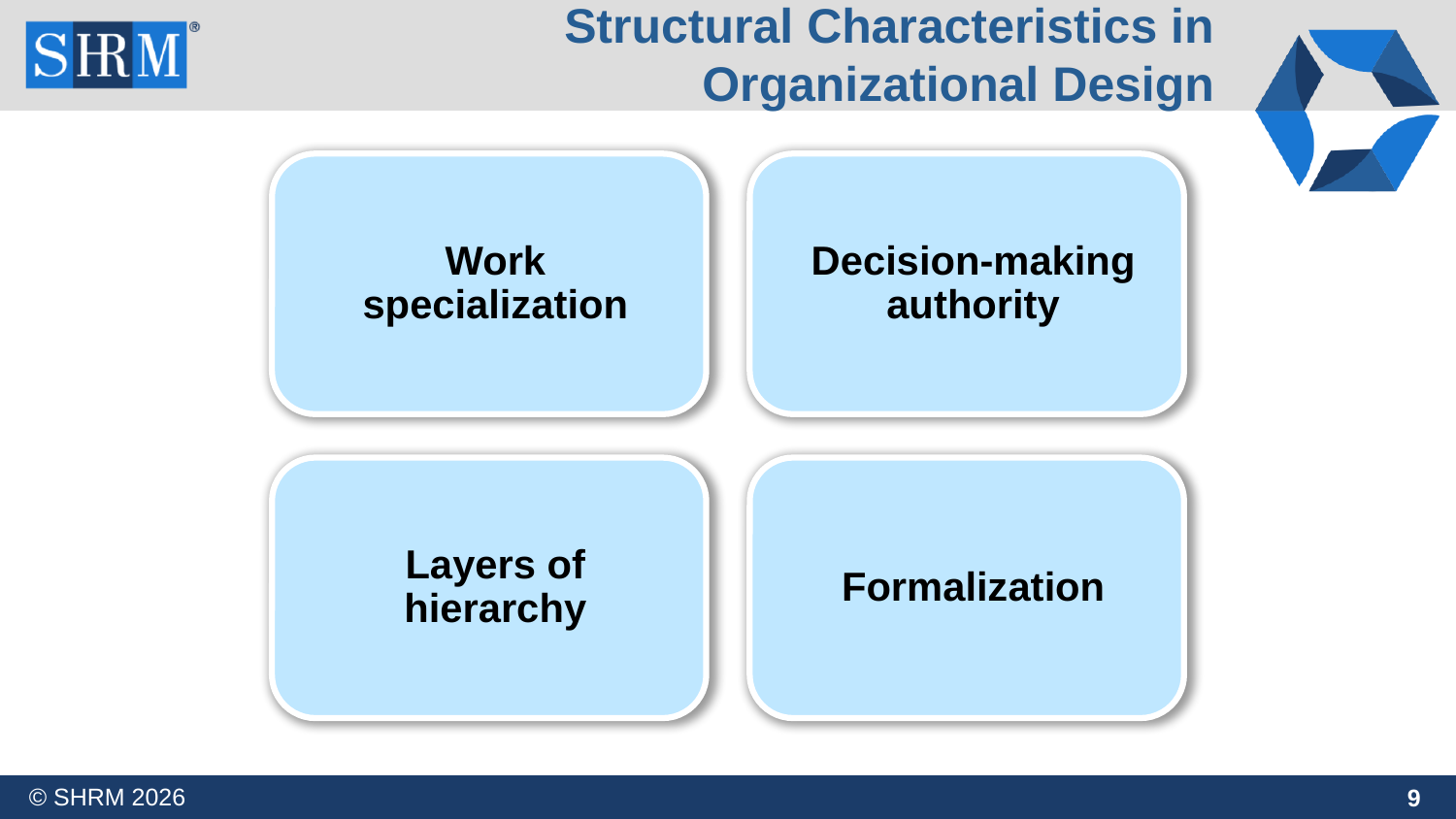

Structural Characteristics in Organizational Design
Work specialization
Decision-making authority
Layers of hierarchy
Formalization